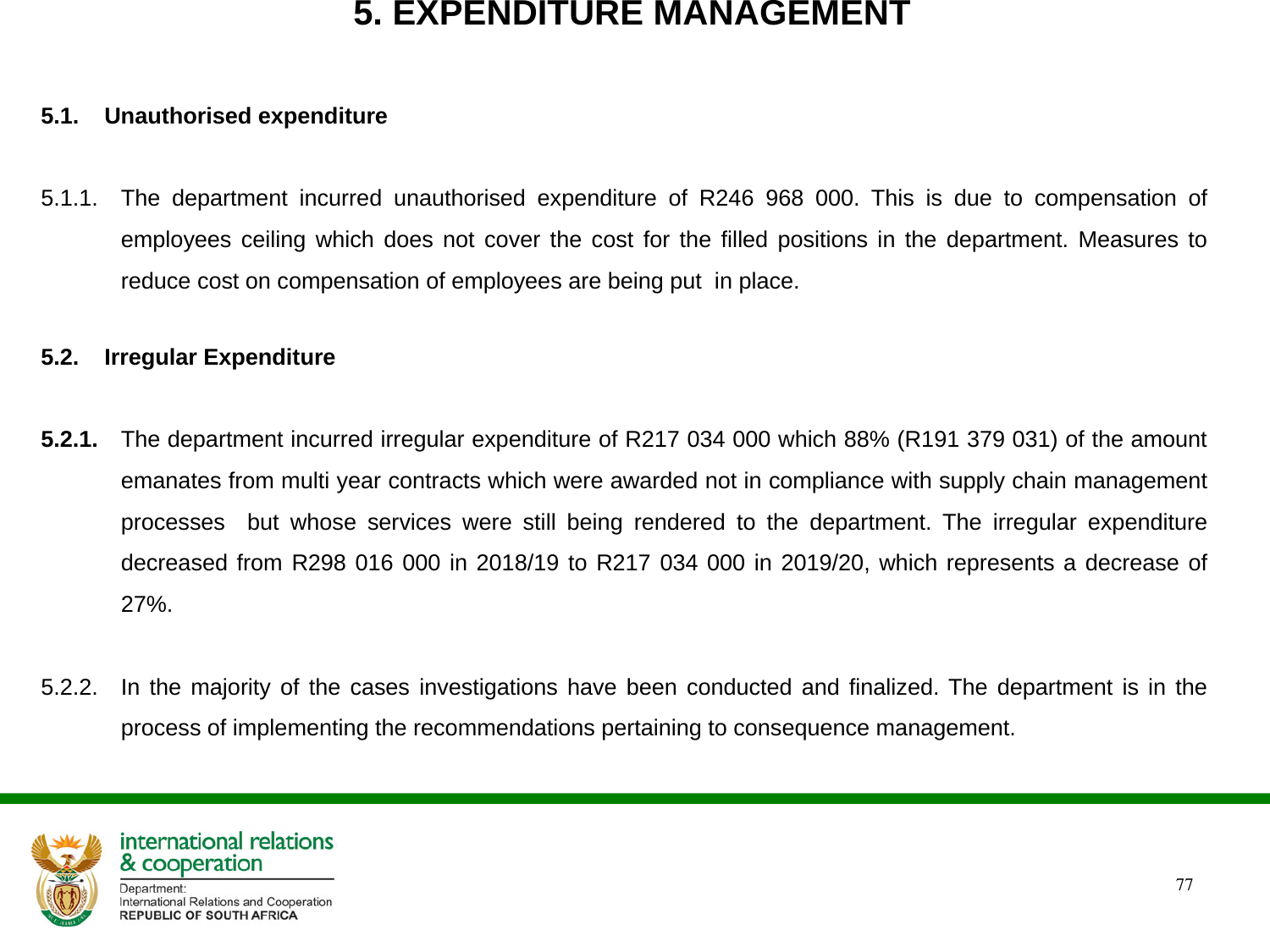

# 5. EXPENDITURE MANAGEMENT

5.1. 	Unauthorised expenditure

5.1.1.	The department incurred unauthorised expenditure of R246 968 000. This is due to compensation of employees ceiling which does not cover the cost for the filled positions in the department. Measures to reduce cost on compensation of employees are being put  in place.

5.2.	Irregular Expenditure

5.2.1.	The department incurred irregular expenditure of R217 034 000 which 88% (R191 379 031) of the amount emanates from multi year contracts which were awarded not in compliance with supply chain management processes  but whose services were still being rendered to the department. The irregular expenditure decreased from R298 016 000 in 2018/19 to R217 034 000 in 2019/20, which represents a decrease of 27%.

5.2.2.	In the majority of the cases investigations have been conducted and finalized. The department is in the process of implementing the recommendations pertaining to consequence management.

77